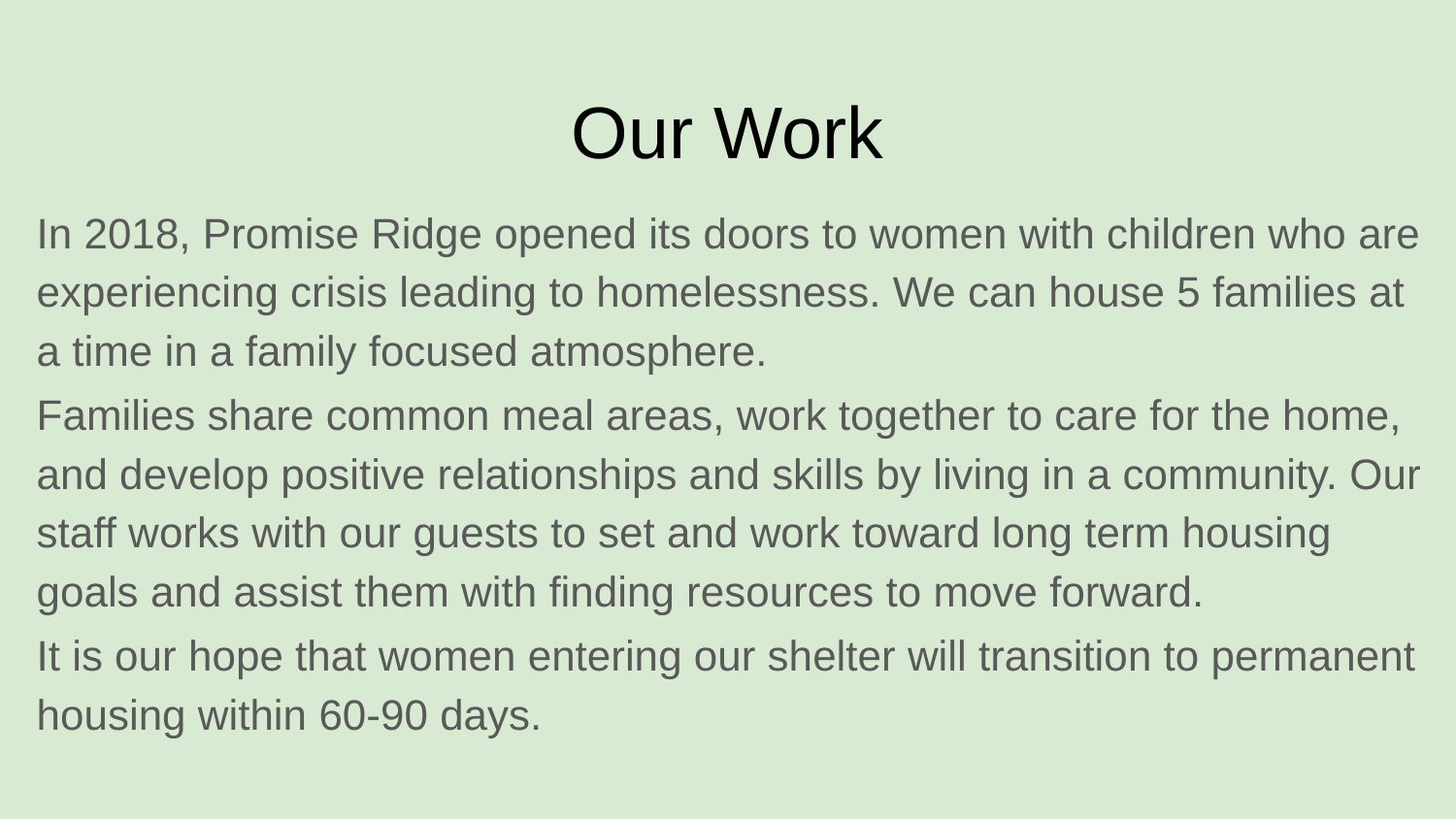

# Our Work
In 2018, Promise Ridge opened its doors to women with children who are experiencing crisis leading to homelessness. We can house 5 families at a time in a family focused atmosphere.
Families share common meal areas, work together to care for the home, and develop positive relationships and skills by living in a community. Our staff works with our guests to set and work toward long term housing goals and assist them with finding resources to move forward.
It is our hope that women entering our shelter will transition to permanent housing within 60-90 days.